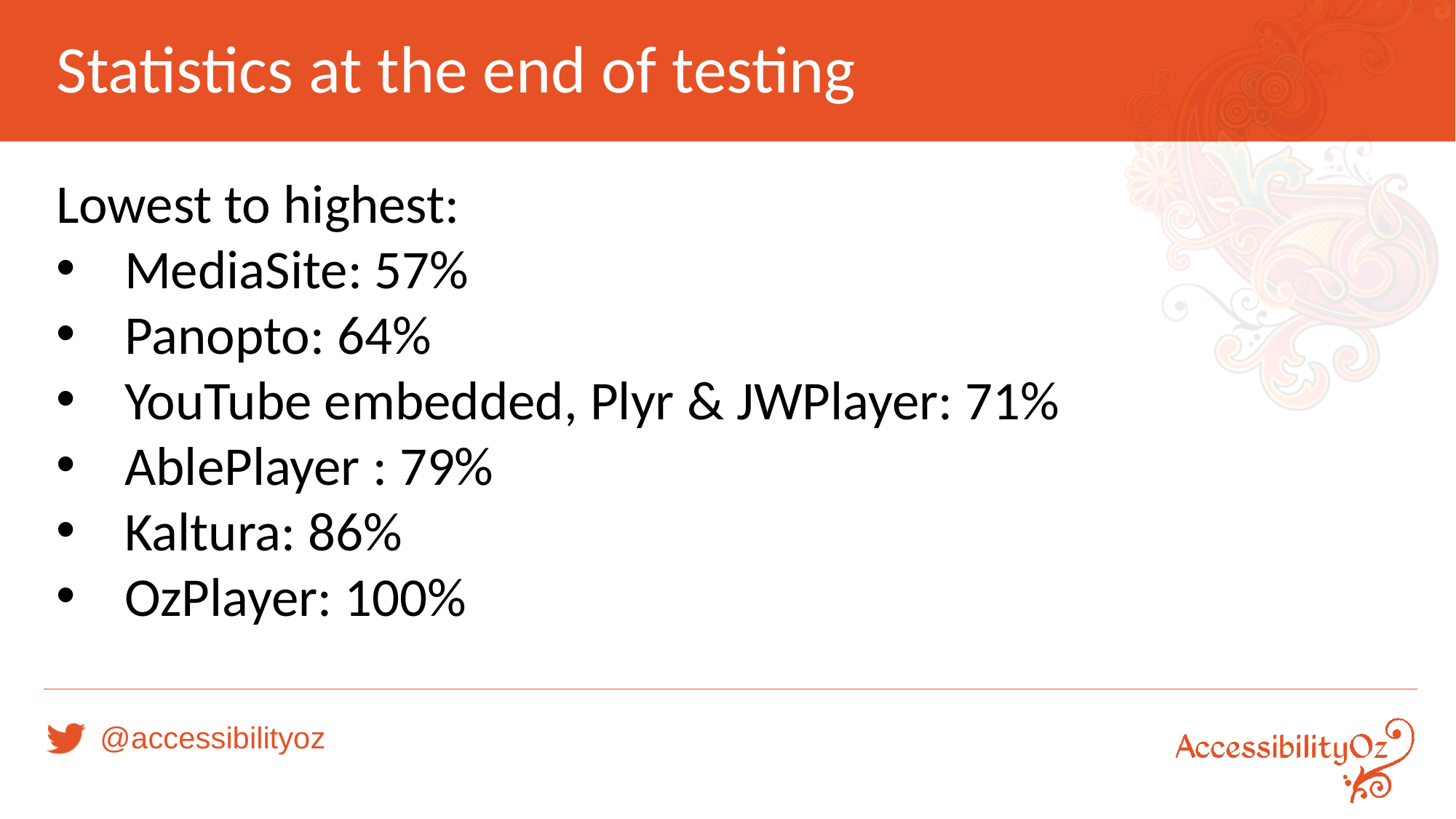

# Statistics at the end of testing
Lowest to highest:
MediaSite: 57%
Panopto: 64%
YouTube embedded, Plyr & JWPlayer: 71%
AblePlayer : 79%
Kaltura: 86%
OzPlayer: 100%